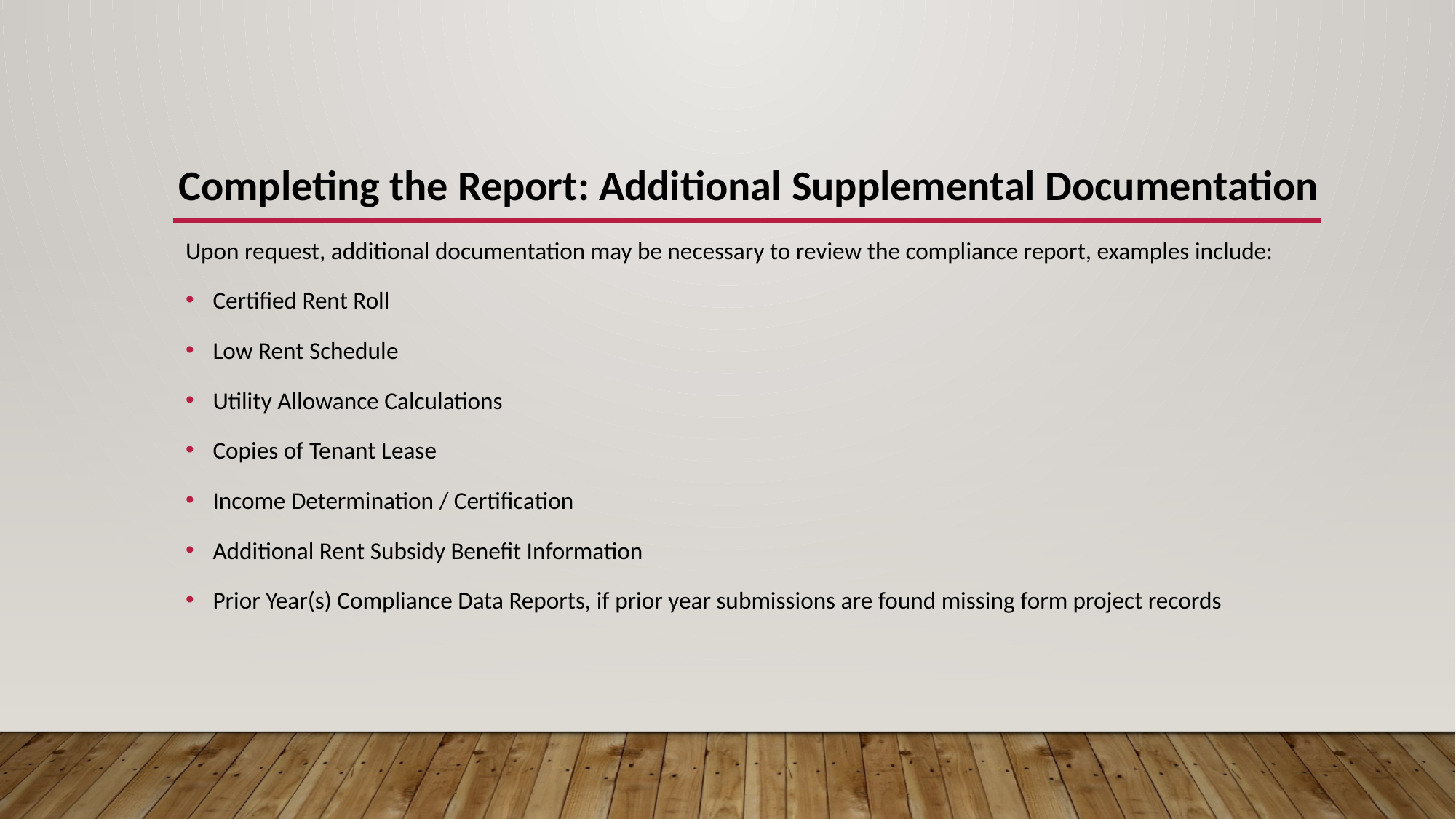

# Completing the Report: Additional Supplemental Documentation
Upon request, additional documentation may be necessary to review the compliance report, examples include:
Certified Rent Roll
Low Rent Schedule
Utility Allowance Calculations
Copies of Tenant Lease
Income Determination / Certification
Additional Rent Subsidy Benefit Information
Prior Year(s) Compliance Data Reports, if prior year submissions are found missing form project records